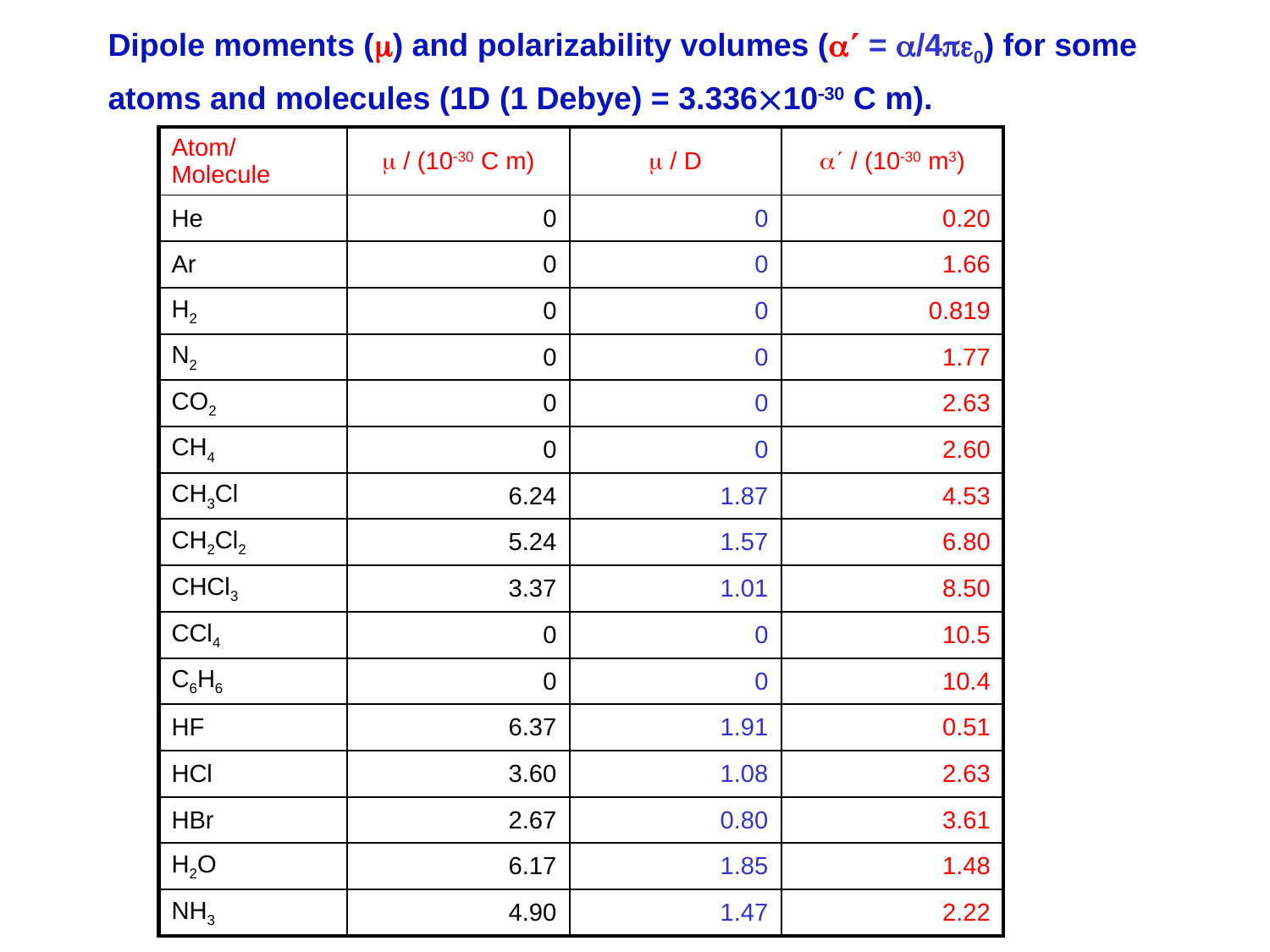

# Dipole moments (μ) and polarizability volumes (α′ = α/4πε0) for some atoms and molecules (1D (1 Debye) = 3.336×10−30 C m).
| Atom/Molecule | μ / (10−30 C m) | μ / D | α′ / (10−30 m3) |
| --- | --- | --- | --- |
| He | 0 | 0 | 0.20 |
| Ar | 0 | 0 | 1.66 |
| H2 | 0 | 0 | 0.819 |
| N2 | 0 | 0 | 1.77 |
| CO2 | 0 | 0 | 2.63 |
| CH4 | 0 | 0 | 2.60 |
| CH3Cl | 6.24 | 1.87 | 4.53 |
| CH2Cl2 | 5.24 | 1.57 | 6.80 |
| CHCl3 | 3.37 | 1.01 | 8.50 |
| CCl4 | 0 | 0 | 10.5 |
| C6H6 | 0 | 0 | 10.4 |
| HF | 6.37 | 1.91 | 0.51 |
| HCl | 3.60 | 1.08 | 2.63 |
| HBr | 2.67 | 0.80 | 3.61 |
| H2O | 6.17 | 1.85 | 1.48 |
| NH3 | 4.90 | 1.47 | 2.22 |